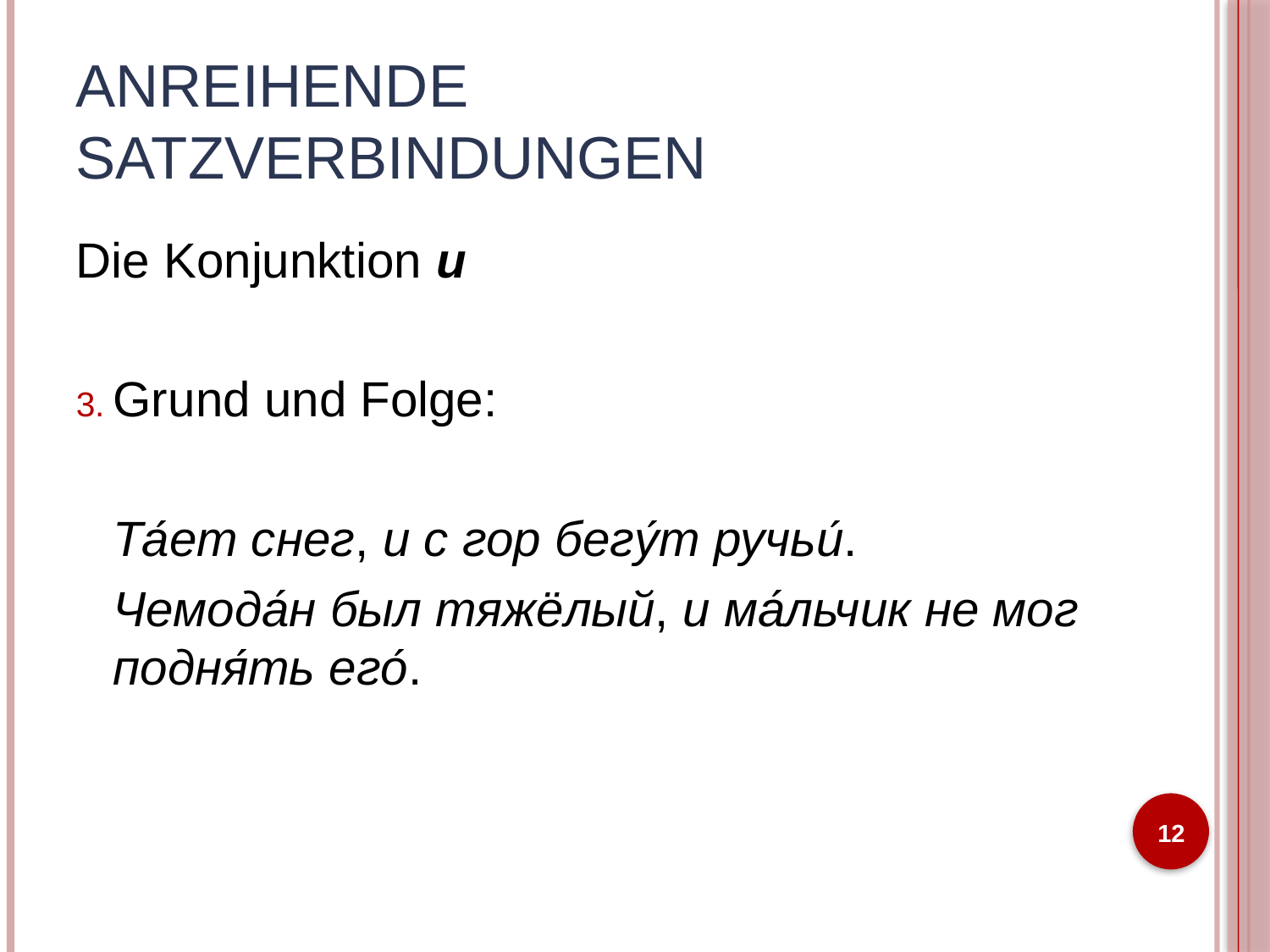

# Anreihende Satzverbindungen
Die Konjunktion и

Grund und Folge:

Та́ет снег, и с гор бегу́т ручьи́.
Чемода́н был тяжëлый, и ма́льчик не мог подня́ть его́.

12